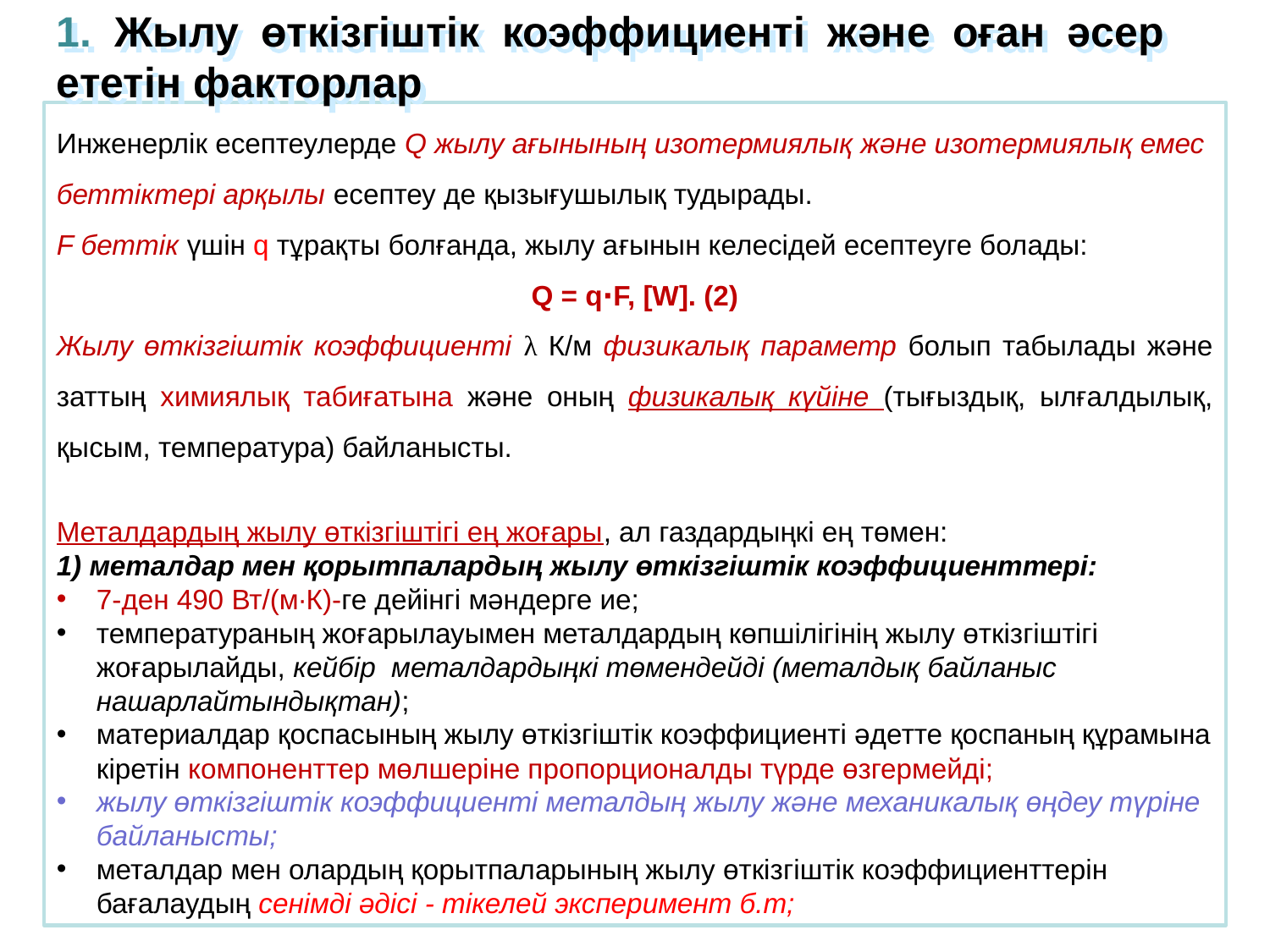

1. Жылу өткізгіштік коэффициенті және оған әсер ететін факторлар

Инженерлік есептеулерде Q жылу ағынының изотермиялық және изотермиялық емес беттіктері арқылы есептеу де қызығушылық тудырады.
F беттік үшін q тұрақты болғанда, жылу ағынын келесідей есептеуге болады:
Q = q⋅F, [W]. (2)
Жылу өткізгіштік коэффициенті λ К/м физикалық параметр болып табылады және заттың химиялық табиғатына және оның физикалық күйіне (тығыздық, ылғалдылық, қысым, температура) байланысты.

Металдардың жылу өткізгіштігі ең жоғары, ал газдардыңкі ең төмен:
1) металдар мен қорытпалардың жылу өткізгіштік коэффициенттері:
7-ден 490 Вт/(м∙К)-ге дейінгі мәндерге ие;
температураның жоғарылауымен металдардың көпшілігінің жылу өткізгіштігі жоғарылайды, кейбір  металдардыңкі төмендейді (металдық байланыс нашарлайтындықтан);
материалдар қоспасының жылу өткізгіштік коэффициенті әдетте қоспаның құрамына кіретін компоненттер мөлшеріне пропорционалды түрде өзгермейді;
жылу өткізгіштік коэффициенті металдың жылу және механикалық өңдеу түріне байланысты;
металдар мен олардың қорытпаларының жылу өткізгіштік коэффициенттерін бағалаудың сенімді әдісі - тікелей эксперимент б.т;
4